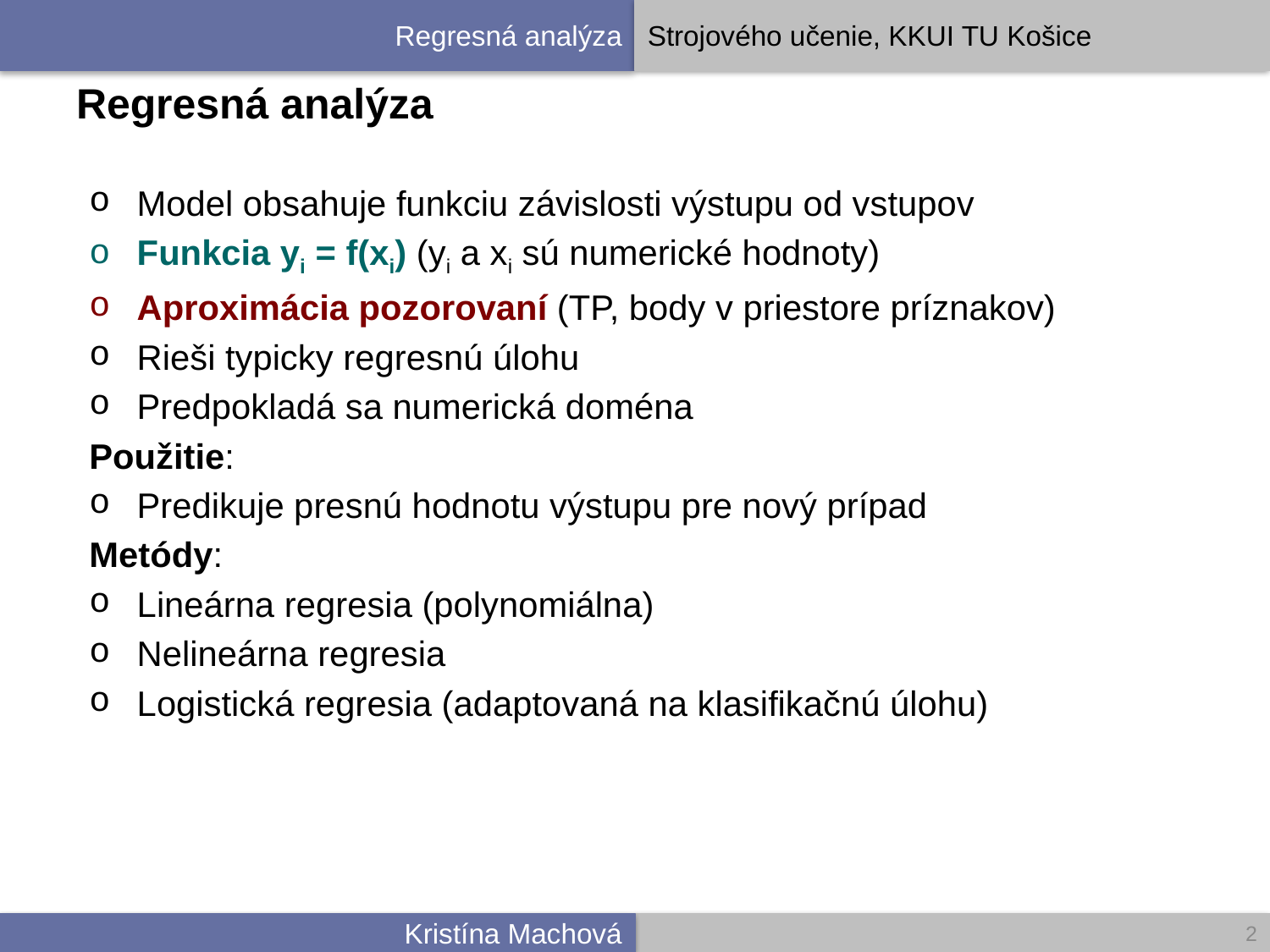

# Regresná analýza
Model obsahuje funkciu závislosti výstupu od vstupov
Funkcia yi = f(xi) (yi a xi sú numerické hodnoty)
Aproximácia pozorovaní (TP, body v priestore príznakov)
Rieši typicky regresnú úlohu
Predpokladá sa numerická doména
Použitie:
Predikuje presnú hodnotu výstupu pre nový prípad
Metódy:
Lineárna regresia (polynomiálna)
Nelineárna regresia
Logistická regresia (adaptovaná na klasifikačnú úlohu)

2